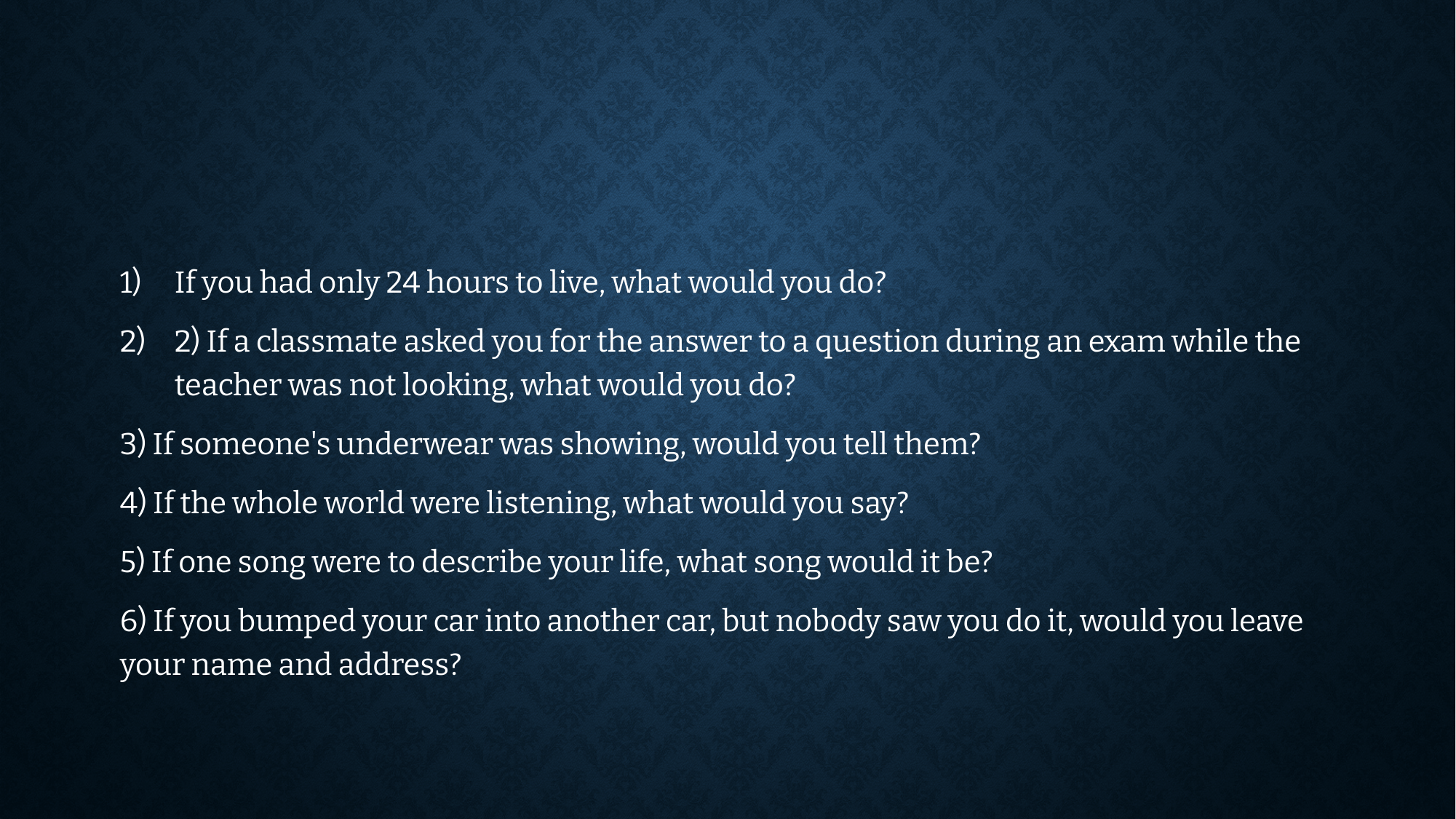

#
If you had only 24 hours to live, what would you do?
2) If a classmate asked you for the answer to a question during an exam while the teacher was not looking, what would you do?
3) If someone's underwear was showing, would you tell them?
4) If the whole world were listening, what would you say?
5) If one song were to describe your life, what song would it be?
6) If you bumped your car into another car, but nobody saw you do it, would you leave your name and address?